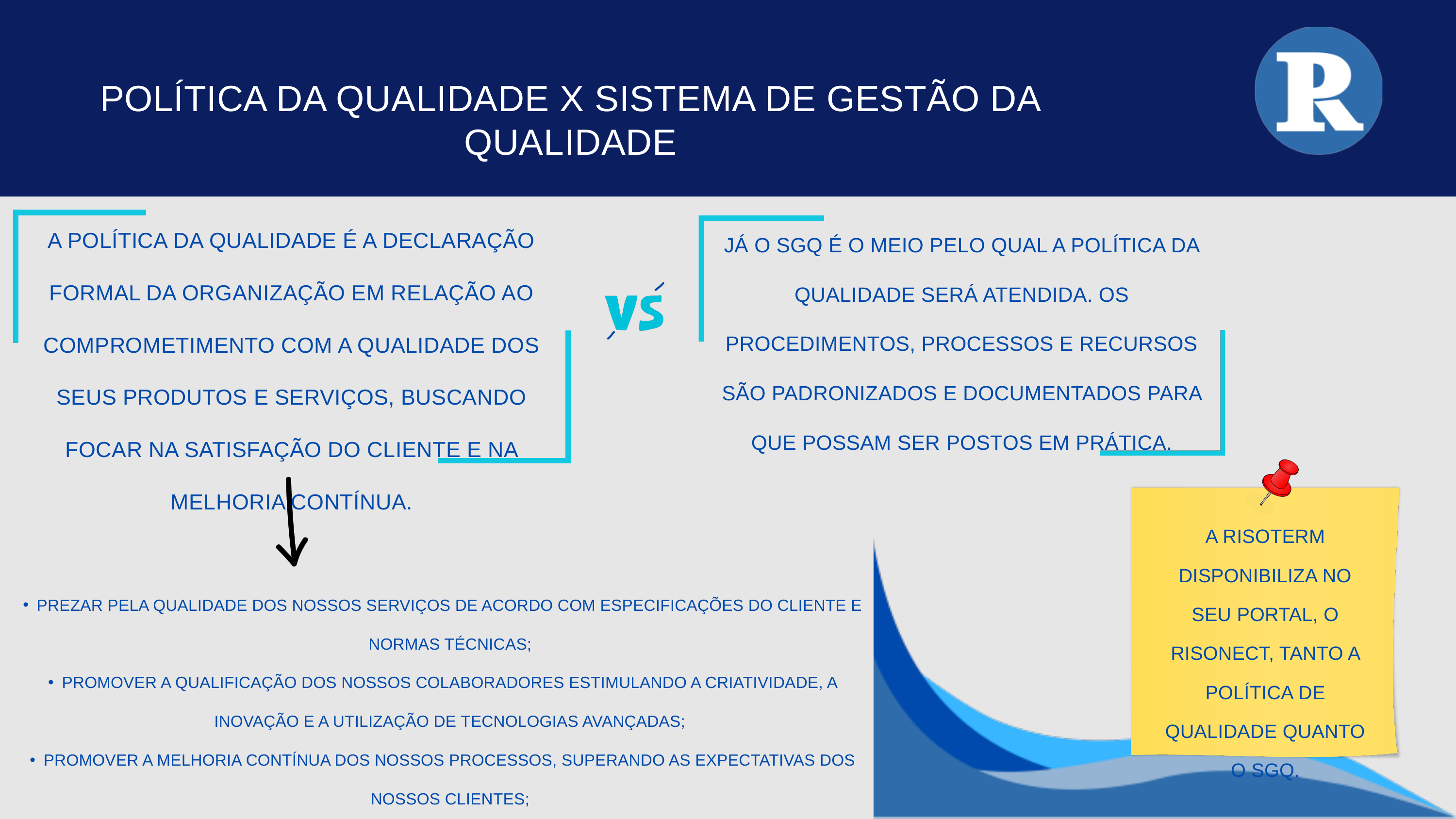

POLÍTICA DA QUALIDADE X SISTEMA DE GESTÃO DA QUALIDADE
A POLÍTICA DA QUALIDADE É A DECLARAÇÃO FORMAL DA ORGANIZAÇÃO EM RELAÇÃO AO COMPROMETIMENTO COM A QUALIDADE DOS SEUS PRODUTOS E SERVIÇOS, BUSCANDO FOCAR NA SATISFAÇÃO DO CLIENTE E NA MELHORIA CONTÍNUA.
JÁ O SGQ É O MEIO PELO QUAL A POLÍTICA DA QUALIDADE SERÁ ATENDIDA. OS PROCEDIMENTOS, PROCESSOS E RECURSOS SÃO PADRONIZADOS E DOCUMENTADOS PARA QUE POSSAM SER POSTOS EM PRÁTICA.

A RISOTERM DISPONIBILIZA NO SEU PORTAL, O RISONECT, TANTO A POLÍTICA DE QUALIDADE QUANTO O SGQ.

PREZAR PELA QUALIDADE DOS NOSSOS SERVIÇOS DE ACORDO COM ESPECIFICAÇÕES DO CLIENTE E NORMAS TÉCNICAS;
PROMOVER A QUALIFICAÇÃO DOS NOSSOS COLABORADORES ESTIMULANDO A CRIATIVIDADE, A INOVAÇÃO E A UTILIZAÇÃO DE TECNOLOGIAS AVANÇADAS;
PROMOVER A MELHORIA CONTÍNUA DOS NOSSOS PROCESSOS, SUPERANDO AS EXPECTATIVAS DOS NOSSOS CLIENTES;
OBTER RESULTADOS PRODUTIVOS E FINANCEIROS SATISFATÓRIOS, DE ACORDO COM PADRÕES ÉTICOS DE CONDUTA SOCIAL.